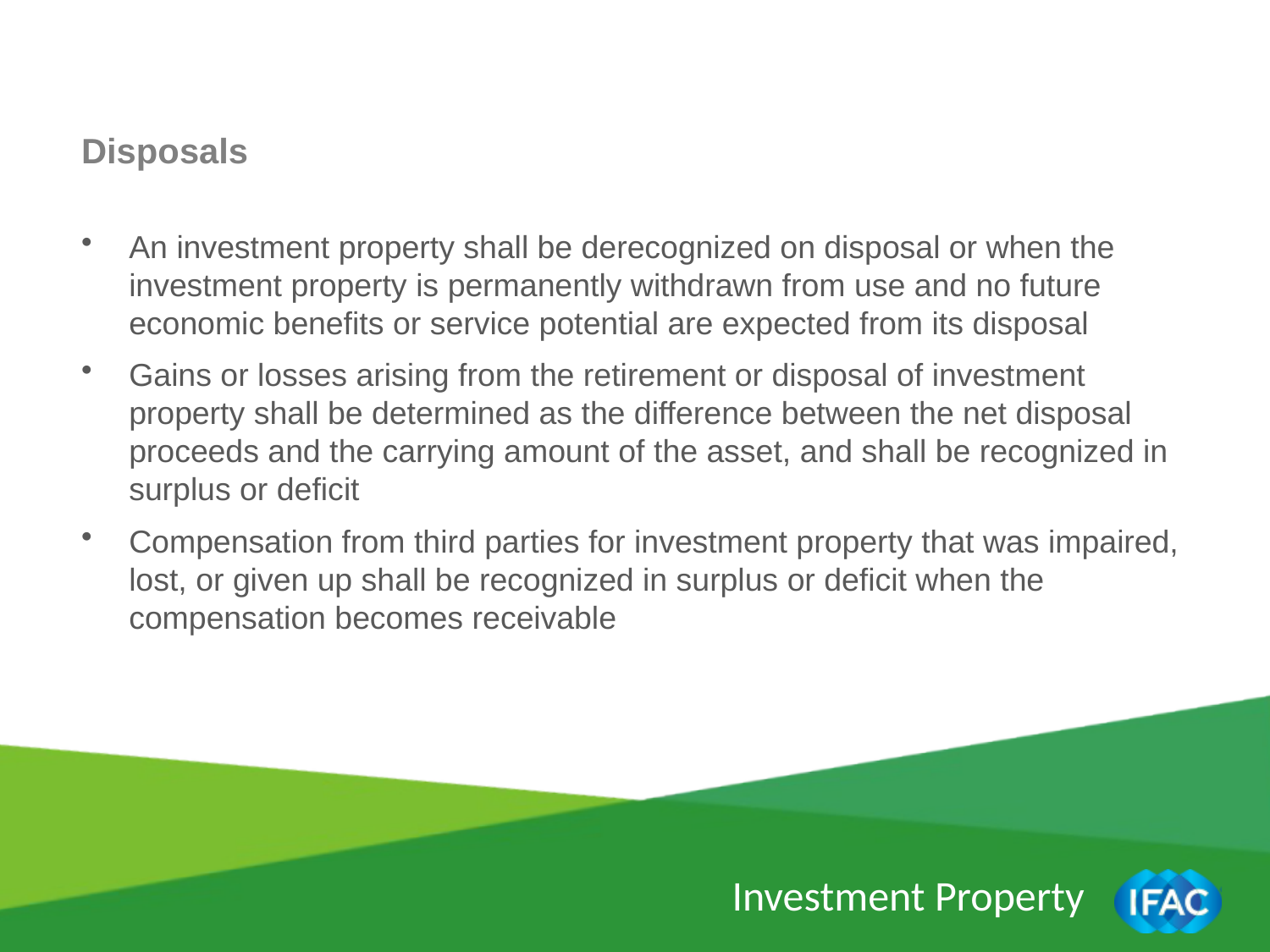

Disposals

An investment property shall be derecognized on disposal or when the investment property is permanently withdrawn from use and no future economic benefits or service potential are expected from its disposal
Gains or losses arising from the retirement or disposal of investment property shall be determined as the difference between the net disposal proceeds and the carrying amount of the asset, and shall be recognized in surplus or deficit
Compensation from third parties for investment property that was impaired, lost, or given up shall be recognized in surplus or deficit when the compensation becomes receivable

Investment Property